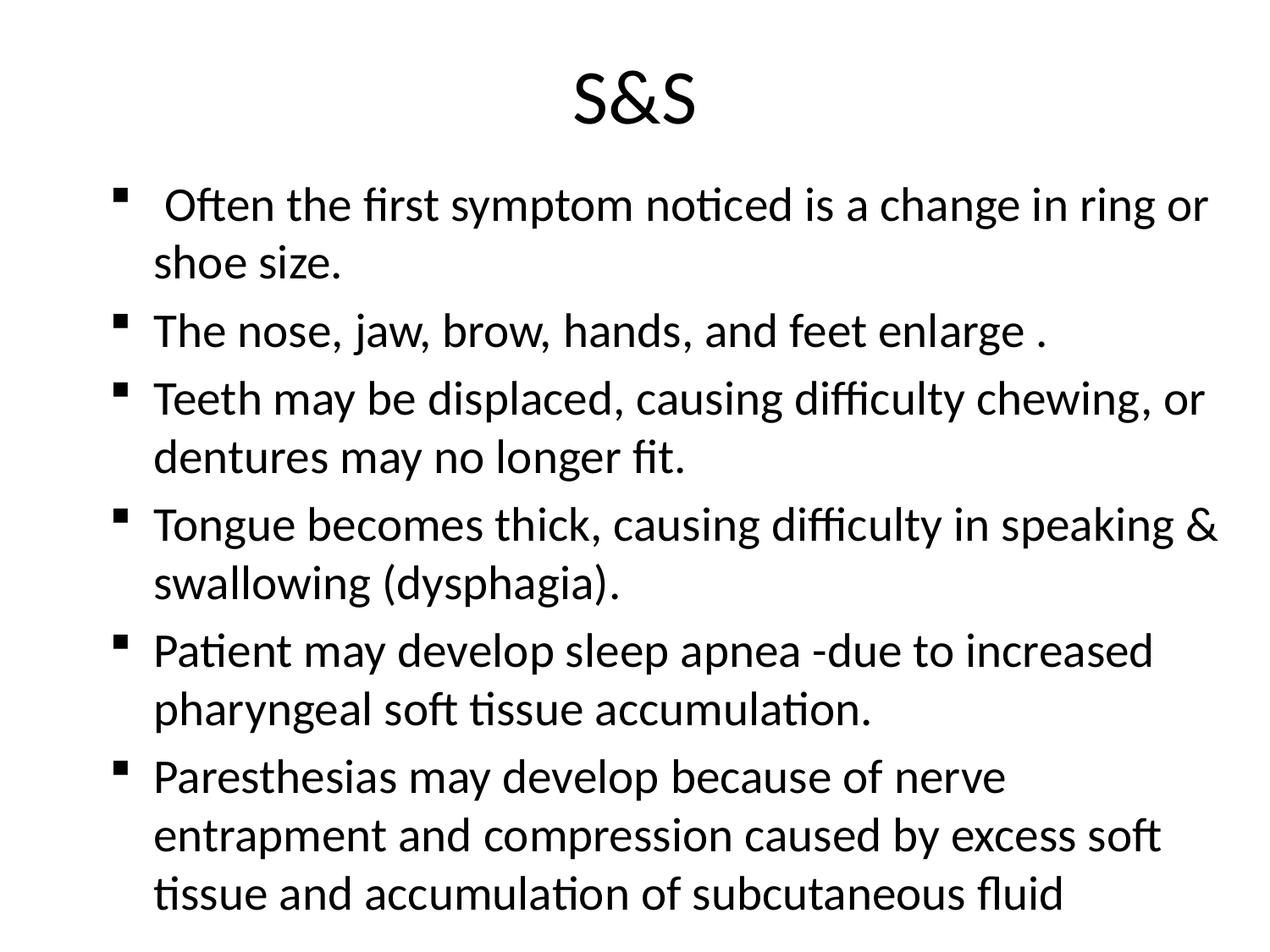

# S&S
 Often the first symptom noticed is a change in ring or shoe size.
The nose, jaw, brow, hands, and feet enlarge .
Teeth may be displaced, causing difficulty chewing, or dentures may no longer fit.
Tongue becomes thick, causing difficulty in speaking & swallowing (dysphagia).
Patient may develop sleep apnea -due to increased pharyngeal soft tissue accumulation.
Paresthesias may develop because of nerve entrapment and compression caused by excess soft tissue and accumulation of subcutaneous fluid